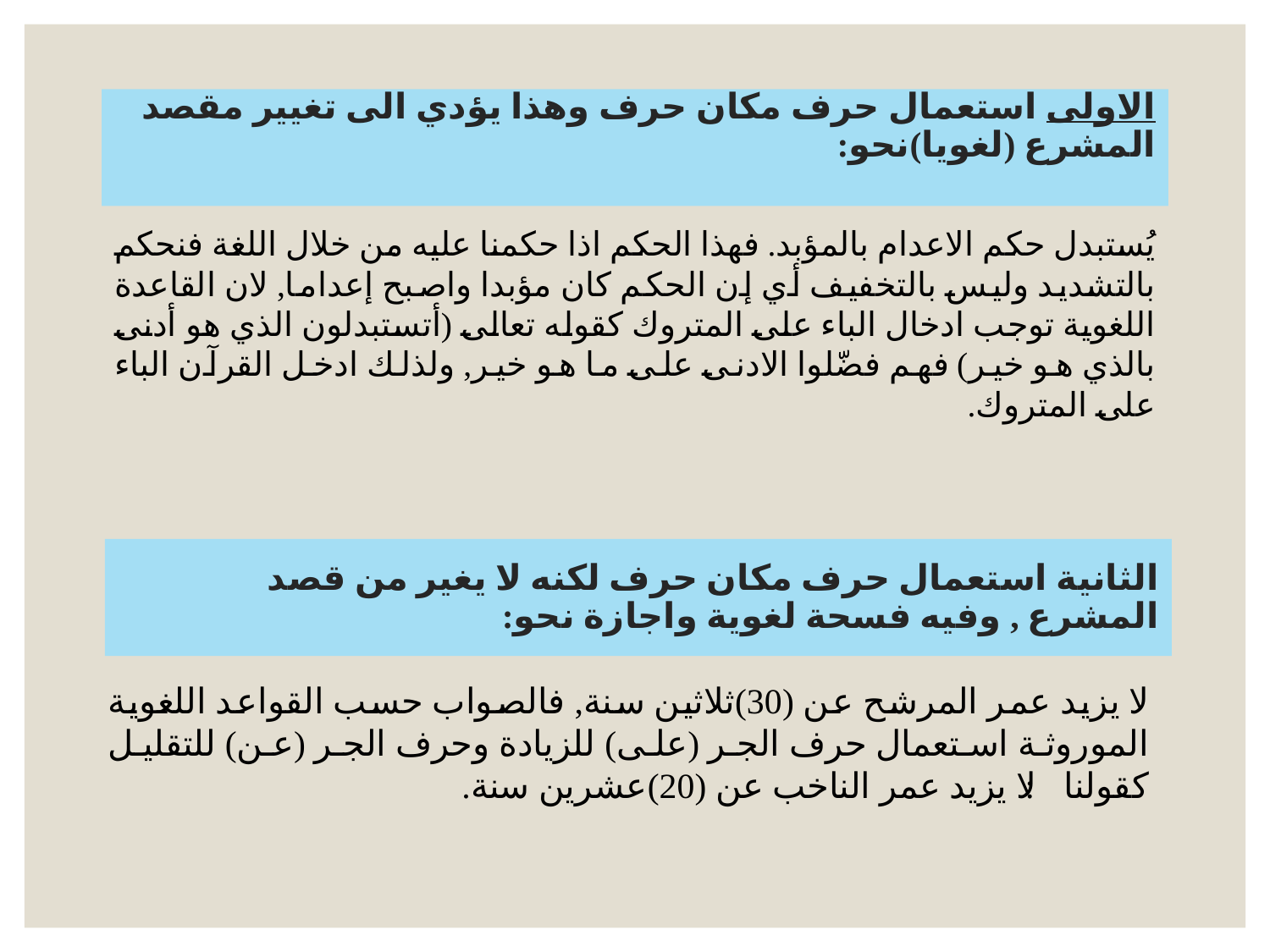

# الاولى استعمال حرف مكان حرف وهذا يؤدي الى تغيير مقصد المشرع (لغويا)نحو:
يُستبدل حكم الاعدام بالمؤبد. فهذا الحكم اذا حكمنا عليه من خلال اللغة فنحكم بالتشديد وليس بالتخفيف أي إن الحكم كان مؤبدا واصبح إعداما, لان القاعدة اللغوية توجب ادخال الباء على المتروك كقوله تعالى (أتستبدلون الذي هو أدنى بالذي هو خير) فهم فضّلوا الادنى على ما هو خير, ولذلك ادخل القرآن الباء على المتروك.

الثانية استعمال حرف مكان حرف لكنه لا يغير من قصد المشرع , وفيه فسحة لغوية واجازة نحو:
لا يزيد عمر المرشح عن (30)ثلاثين سنة, فالصواب حسب القواعد اللغوية الموروثة استعمال حرف الجر (على) للزيادة وحرف الجر (عن) للتقليل كقولنا : لا يزيد عمر الناخب عن (20)عشرين سنة.